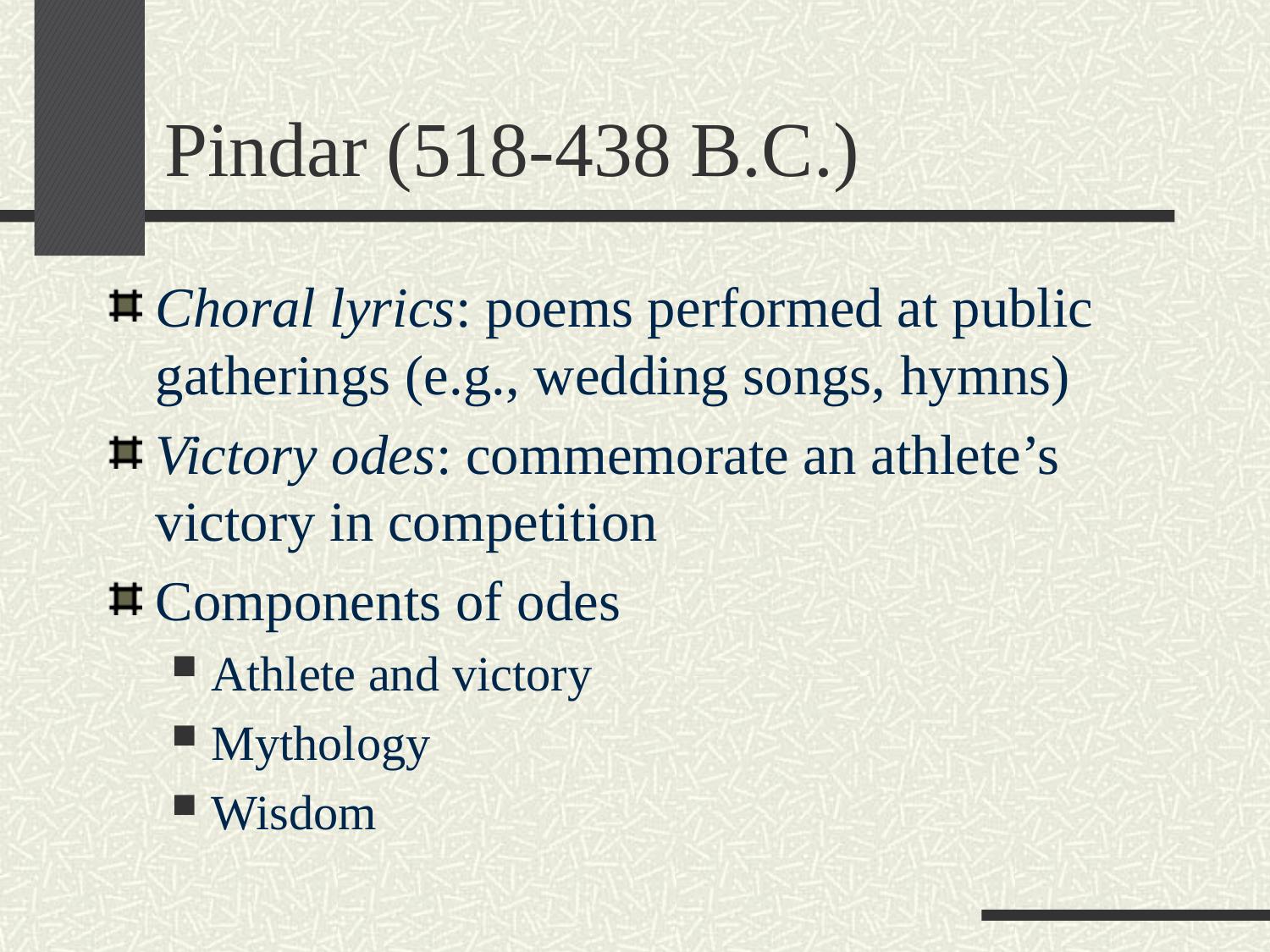

# Pindar (518-438 B.C.)
Choral lyrics: poems performed at public gatherings (e.g., wedding songs, hymns)
Victory odes: commemorate an athlete’s victory in competition
Components of odes
Athlete and victory
Mythology
Wisdom